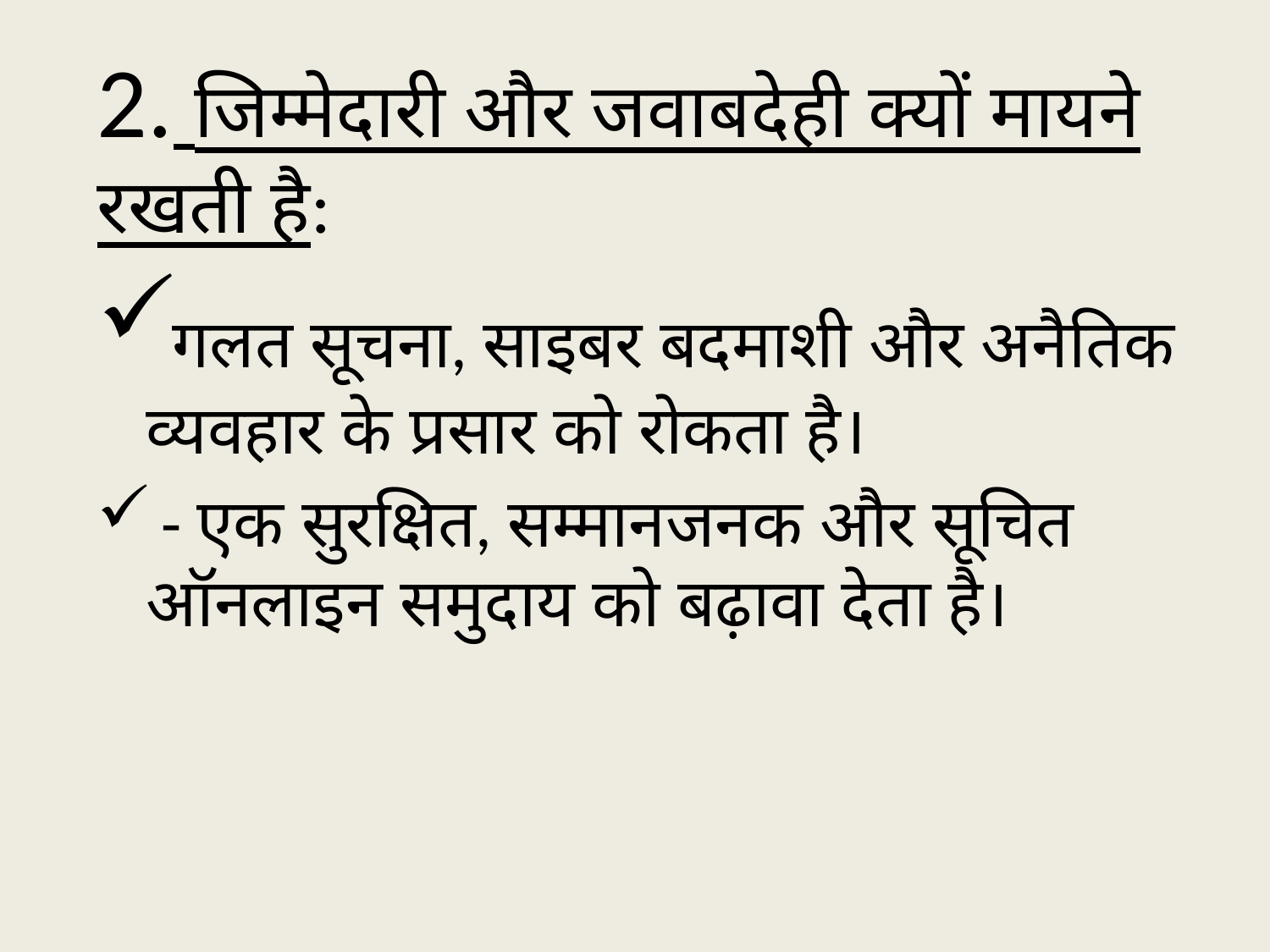

2. जिम्मेदारी और जवाबदेही क्यों मायने रखती है:
 गलत सूचना, साइबर बदमाशी और अनैतिक व्यवहार के प्रसार को रोकता है।
 - एक सुरक्षित, सम्मानजनक और सूचित ऑनलाइन समुदाय को बढ़ावा देता है।